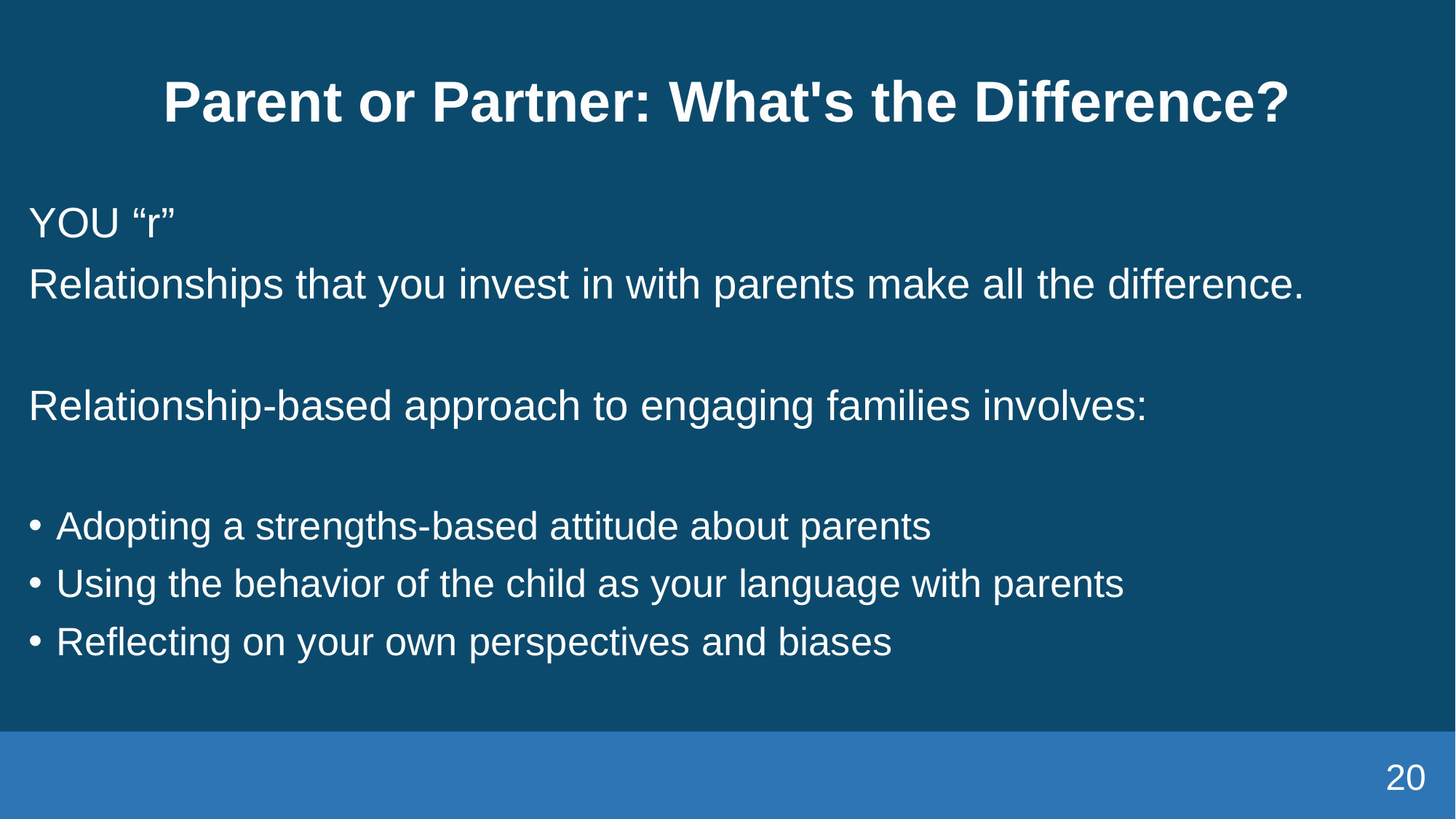

# Parent or Partner: What's the Difference?
YOU “r”
Relationships that you invest in with parents make all the difference.

Relationship-based approach to engaging families involves:

Adopting a strengths-based attitude about parents
Using the behavior of the child as your language with parents
Reflecting on your own perspectives and biases
20